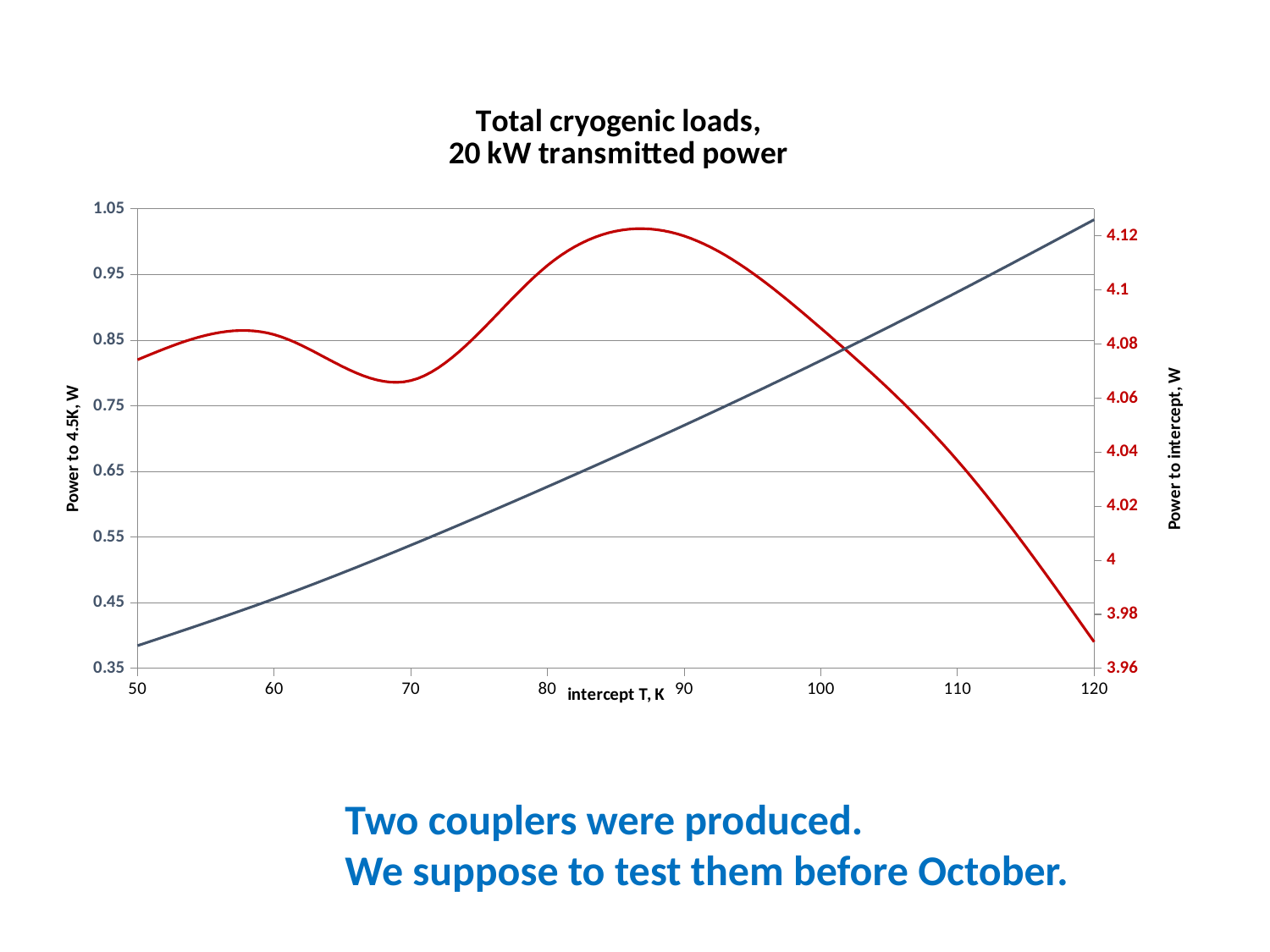

### Chart:  Total cryogenic loads,
20 kW transmitted power

| Category |  |  |
|---|---|---|
Two couplers were produced.
We suppose to test them before October.